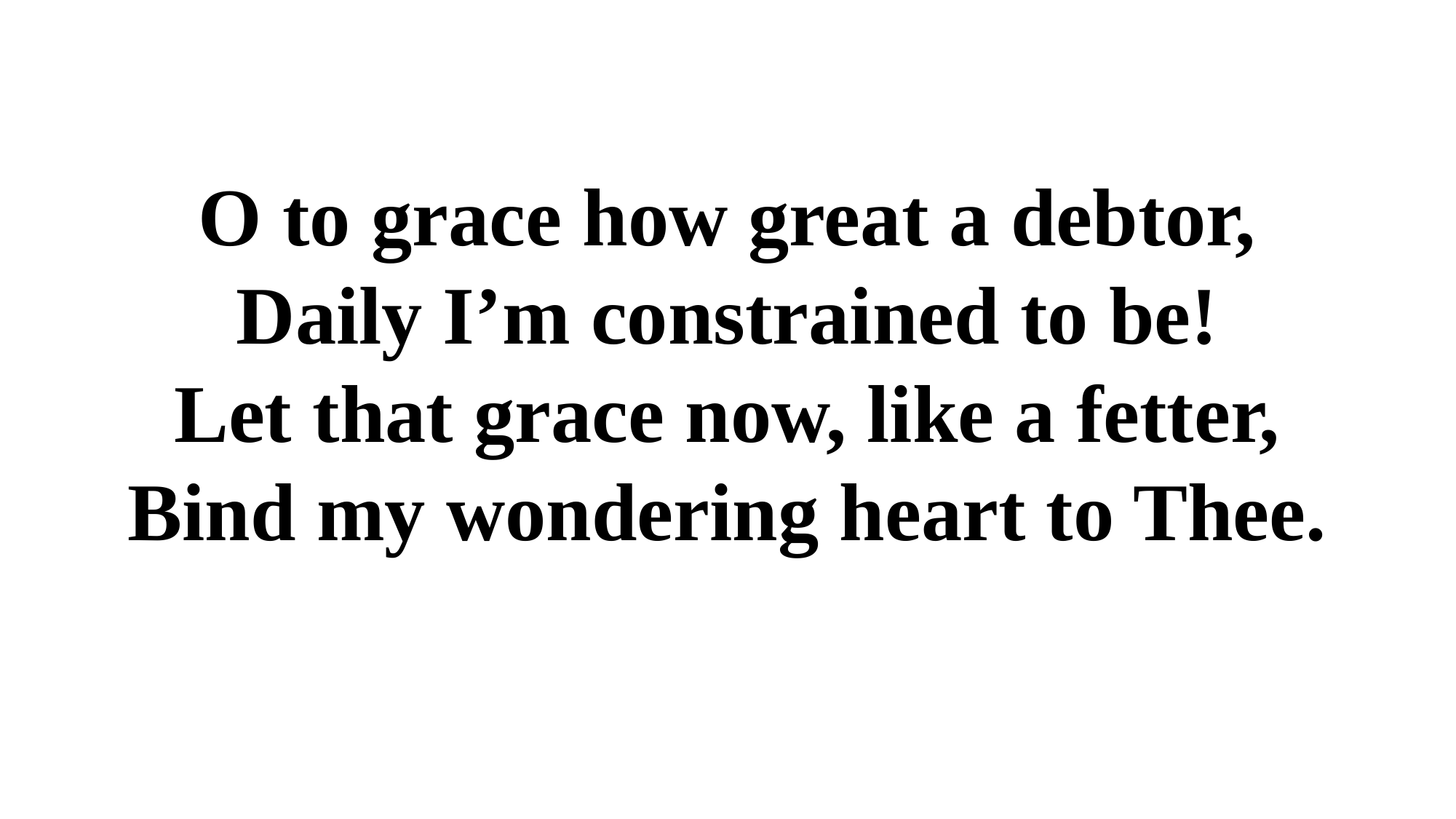

# O to grace how great a debtor, Daily I’m constrained to be! Let that grace now, like a fetter, Bind my wondering heart to Thee.